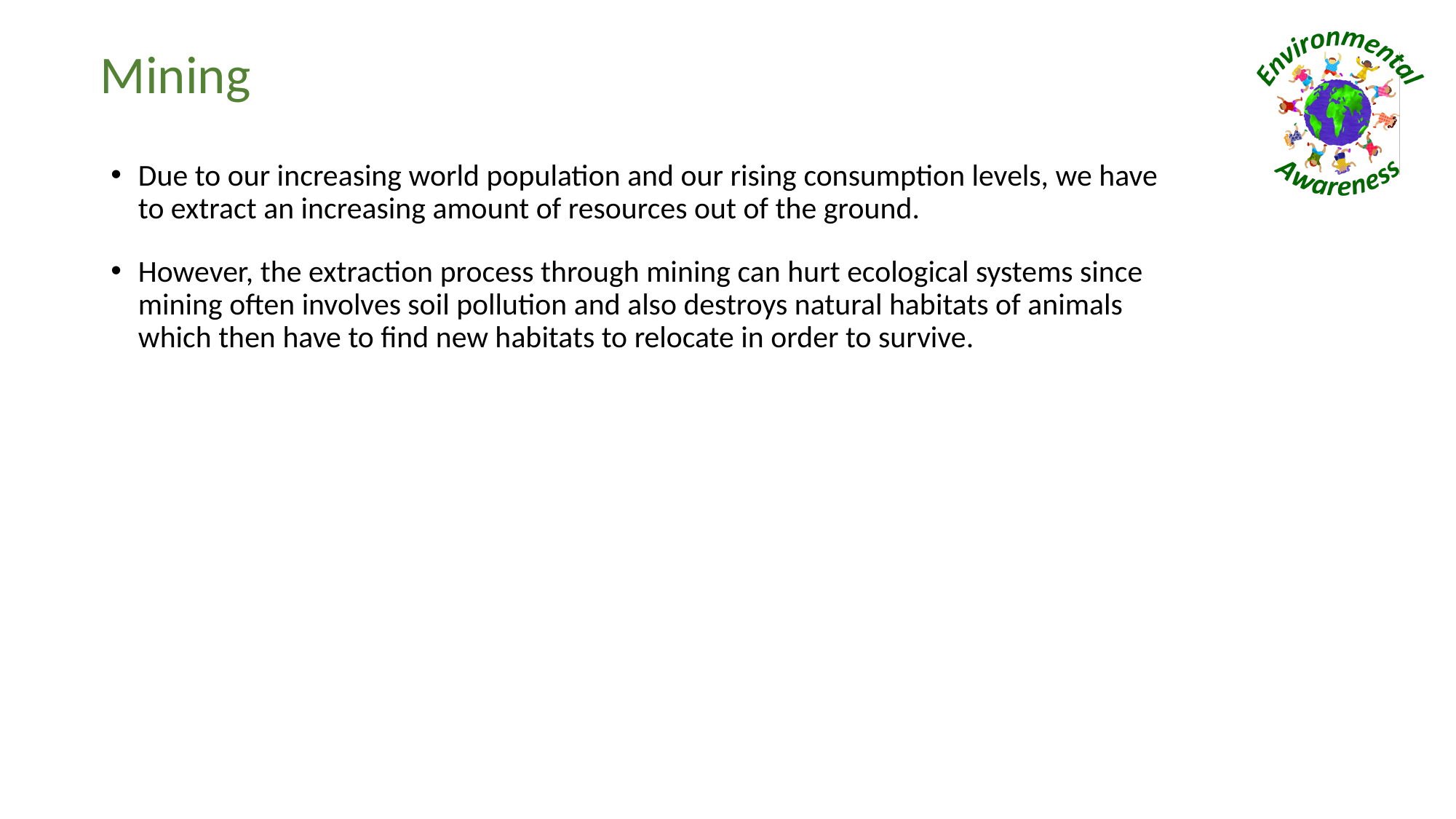

# Mining
Due to our increasing world population and our rising consumption levels, we have to extract an increasing amount of resources out of the ground.
However, the extraction process through mining can hurt ecological systems since mining often involves soil pollution and also destroys natural habitats of animals which then have to find new habitats to relocate in order to survive.